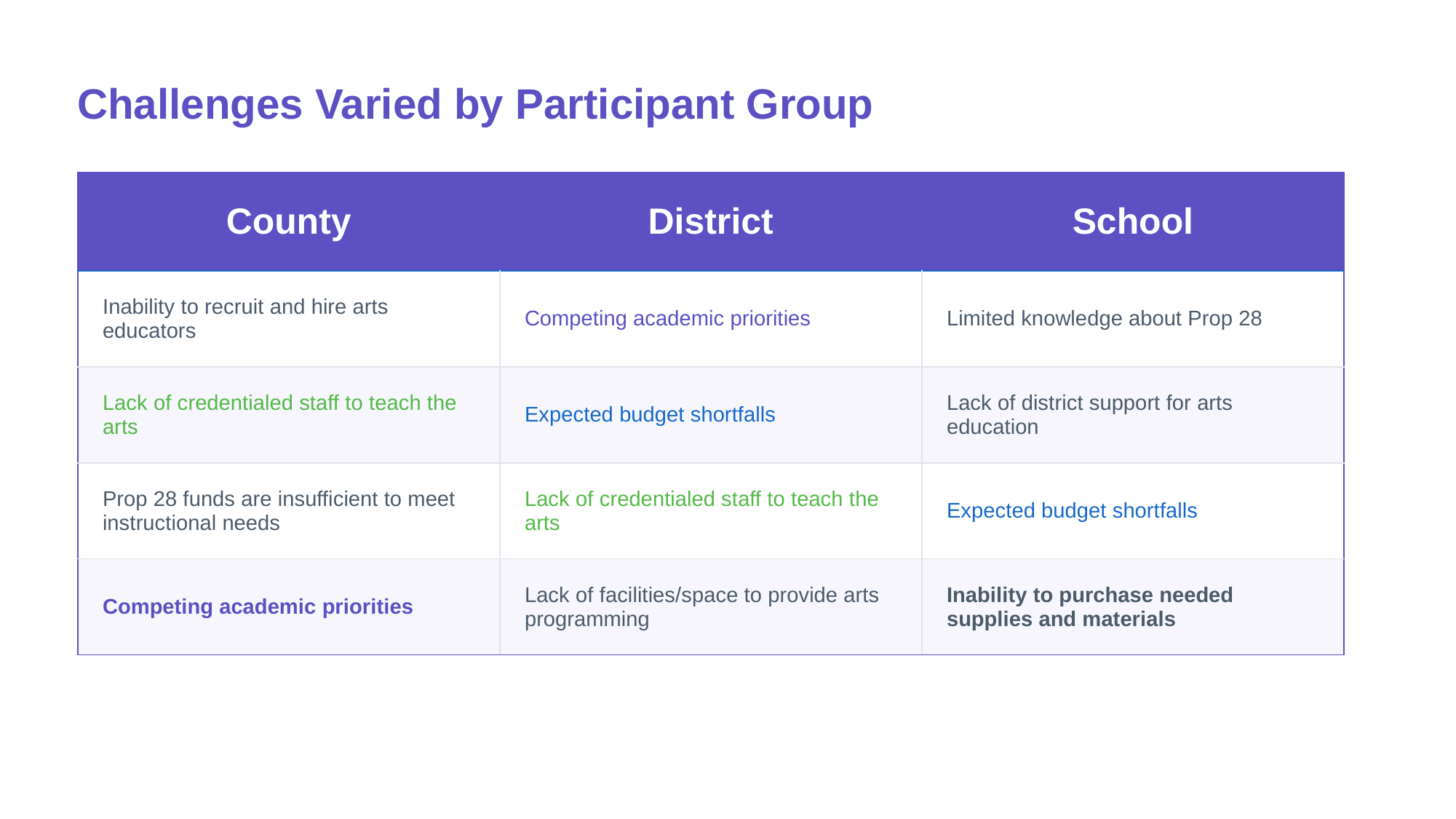

Challenges Varied by Participant Group
| County | District | School |
| --- | --- | --- |
| Inability to recruit and hire arts educators | Competing academic priorities | Limited knowledge about Prop 28 |
| Lack of credentialed staff to teach the arts | Expected budget shortfalls | Lack of district support for arts education |
| Prop 28 funds are insufficient to meet instructional needs | Lack of credentialed staff to teach the arts | Expected budget shortfalls |
| Competing academic priorities | Lack of facilities/space to provide arts programming | Inability to purchase needed supplies and materials |